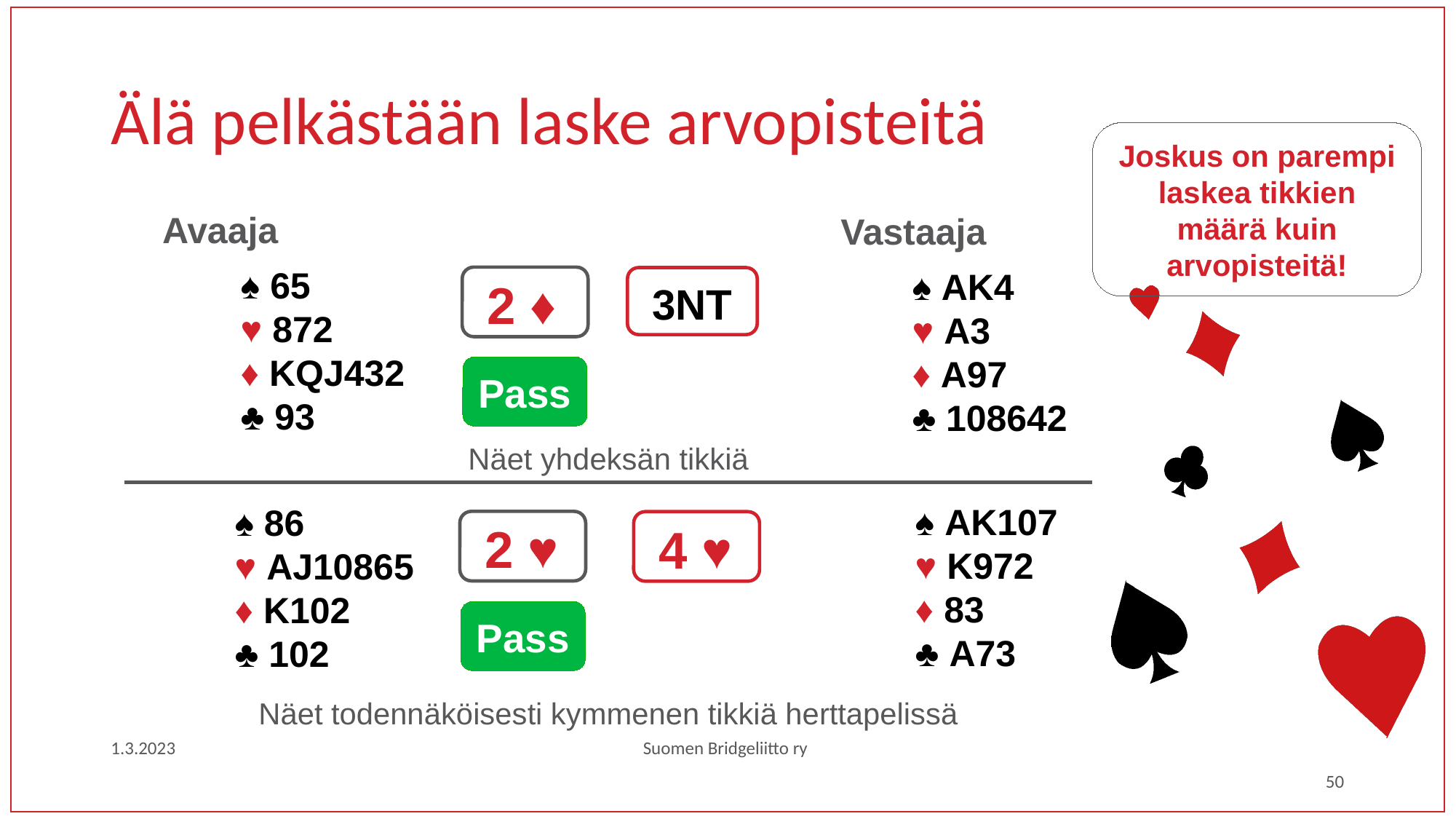

# Älä pelkästään laske arvopisteitä
Joskus on parempi laskea tikkien määrä kuin arvopisteitä!
Avaaja
Vastaaja
♠ 65
♥ 872
♦ KQJ432
♣ 93
♠ AK4
♥ A3
♦ A97
♣ 108642
2 ♦
3NT
Pass
Näet yhdeksän tikkiä
♠ AK107
♥ K972
♦ 83
♣ A73
♠ 86
♥ AJ10865
♦ K102
♣ 102
2 ♥
4 ♥
Pass
Näet todennäköisesti kymmenen tikkiä herttapelissä
1.3.2023
Suomen Bridgeliitto ry
50